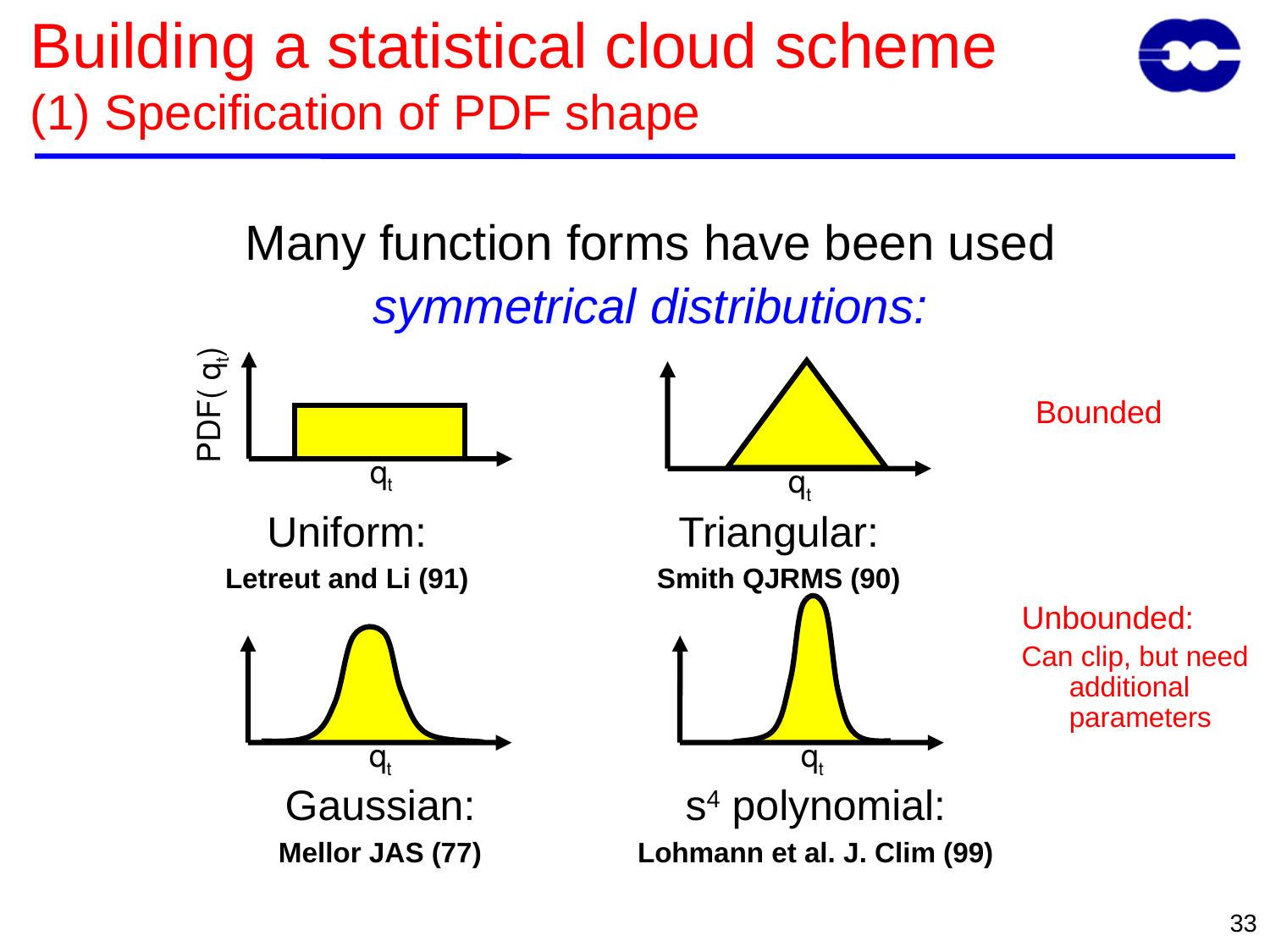

# Building a statistical cloud scheme (1) Specification of PDF shape
Many function forms have been used
symmetrical distributions:

PDF( qt)

qt
Uniform:
Letreut and Li (91)

qt
Triangular:
Smith QJRMS (90)

qt
s4 polynomial:
Lohmann et al. J. Clim (99)

qt
Gaussian:
Mellor JAS (77)
Bounded
Unbounded:
Can clip, but need additional parameters
33